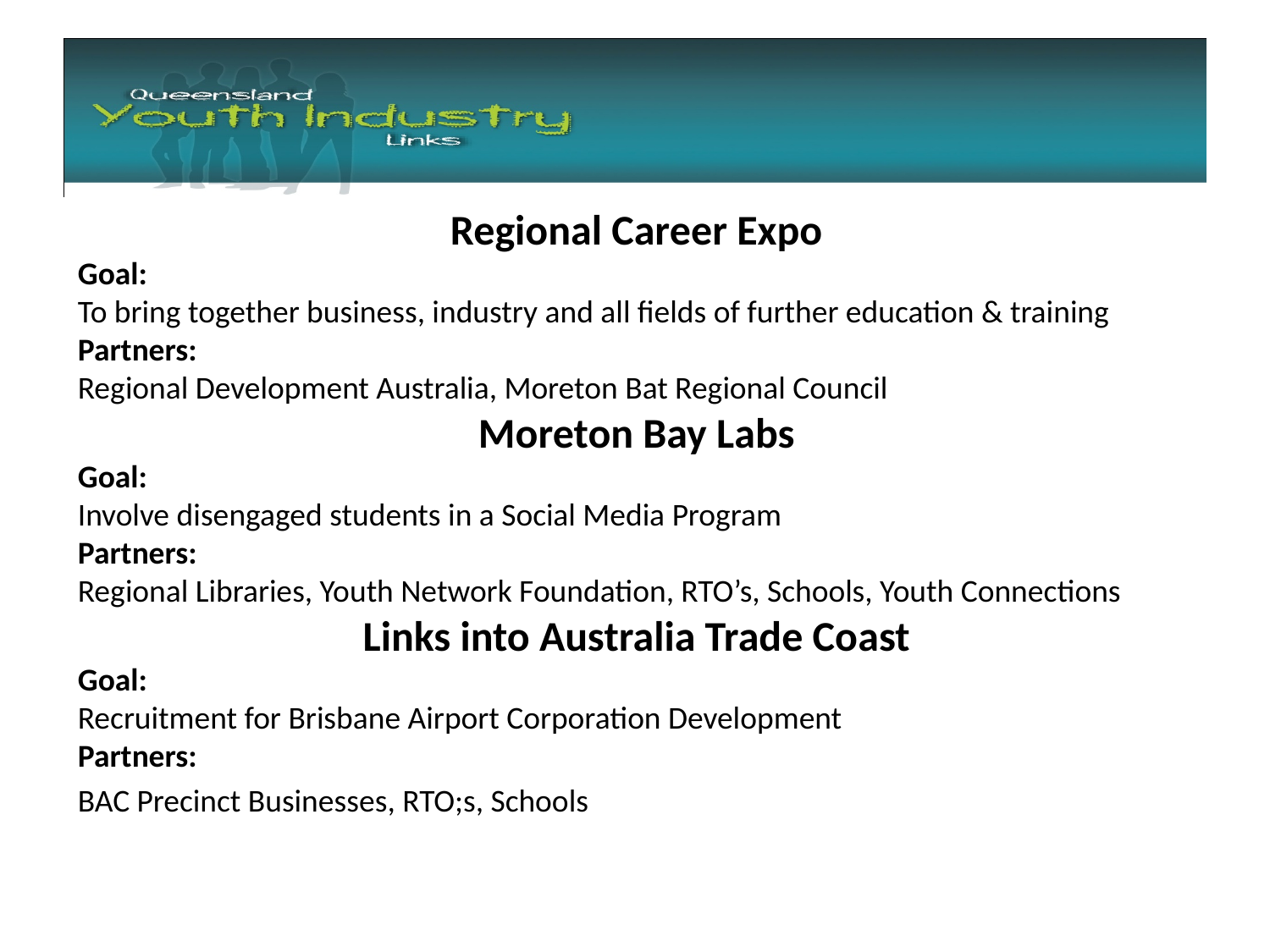

#
Regional Career Expo
Goal:
To bring together business, industry and all fields of further education & training
Partners:
Regional Development Australia, Moreton Bat Regional Council
Moreton Bay Labs
Goal:
Involve disengaged students in a Social Media Program
Partners:
Regional Libraries, Youth Network Foundation, RTO’s, Schools, Youth Connections
Links into Australia Trade Coast
Goal:
Recruitment for Brisbane Airport Corporation Development
Partners:
BAC Precinct Businesses, RTO;s, Schools